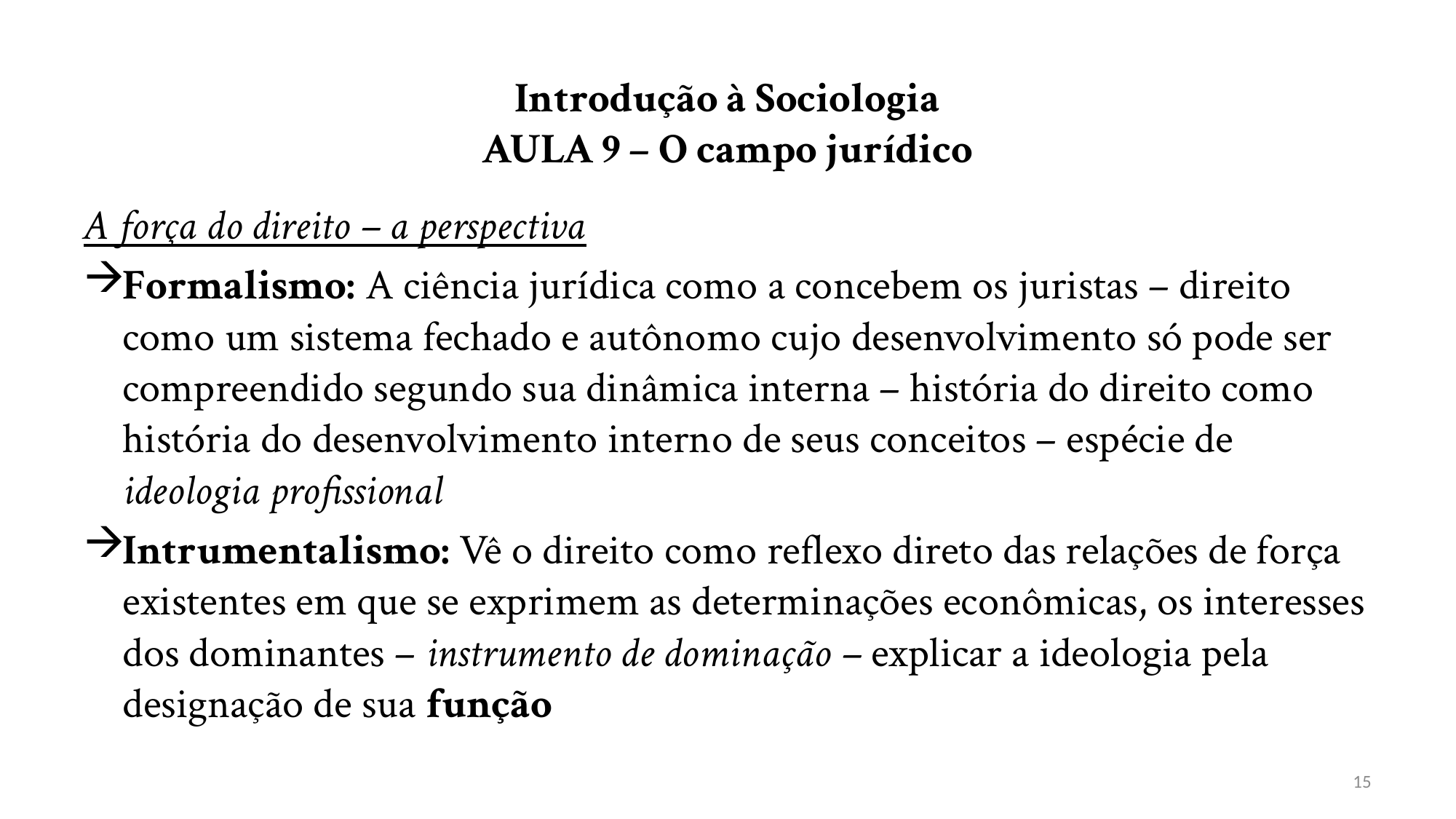

# Introdução à Sociologia AULA 9 – O campo jurídico
A força do direito – a perspectiva
Formalismo: A ciência jurídica como a concebem os juristas – direito como um sistema fechado e autônomo cujo desenvolvimento só pode ser compreendido segundo sua dinâmica interna – história do direito como história do desenvolvimento interno de seus conceitos – espécie de ideologia profissional
Intrumentalismo: Vê o direito como reflexo direto das relações de força existentes em que se exprimem as determinações econômicas, os interesses dos dominantes – instrumento de dominação – explicar a ideologia pela designação de sua função

15